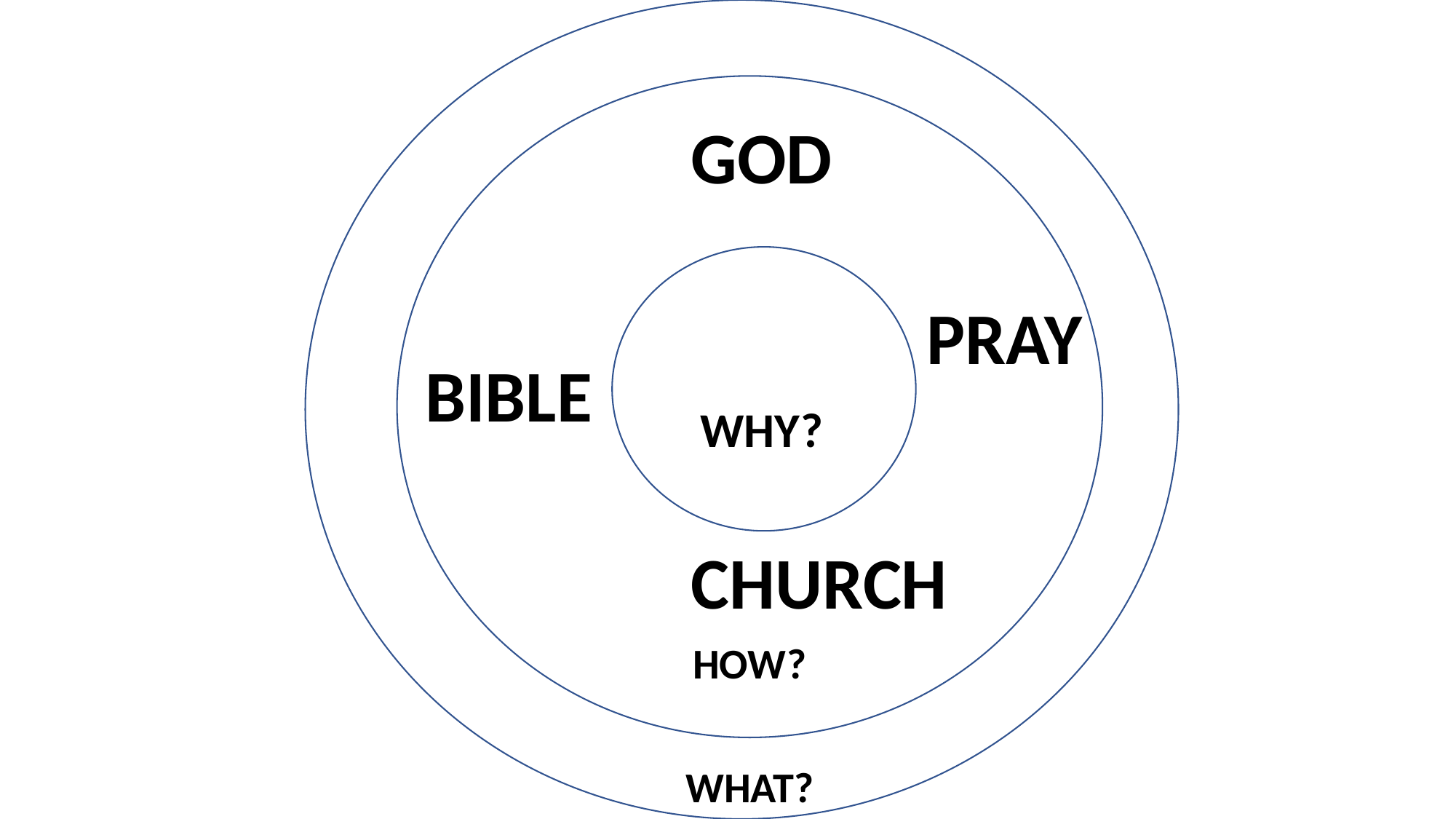

HOW?
GOD

PRAY
BIBLE
WHY?
CHURCH
WHAT?